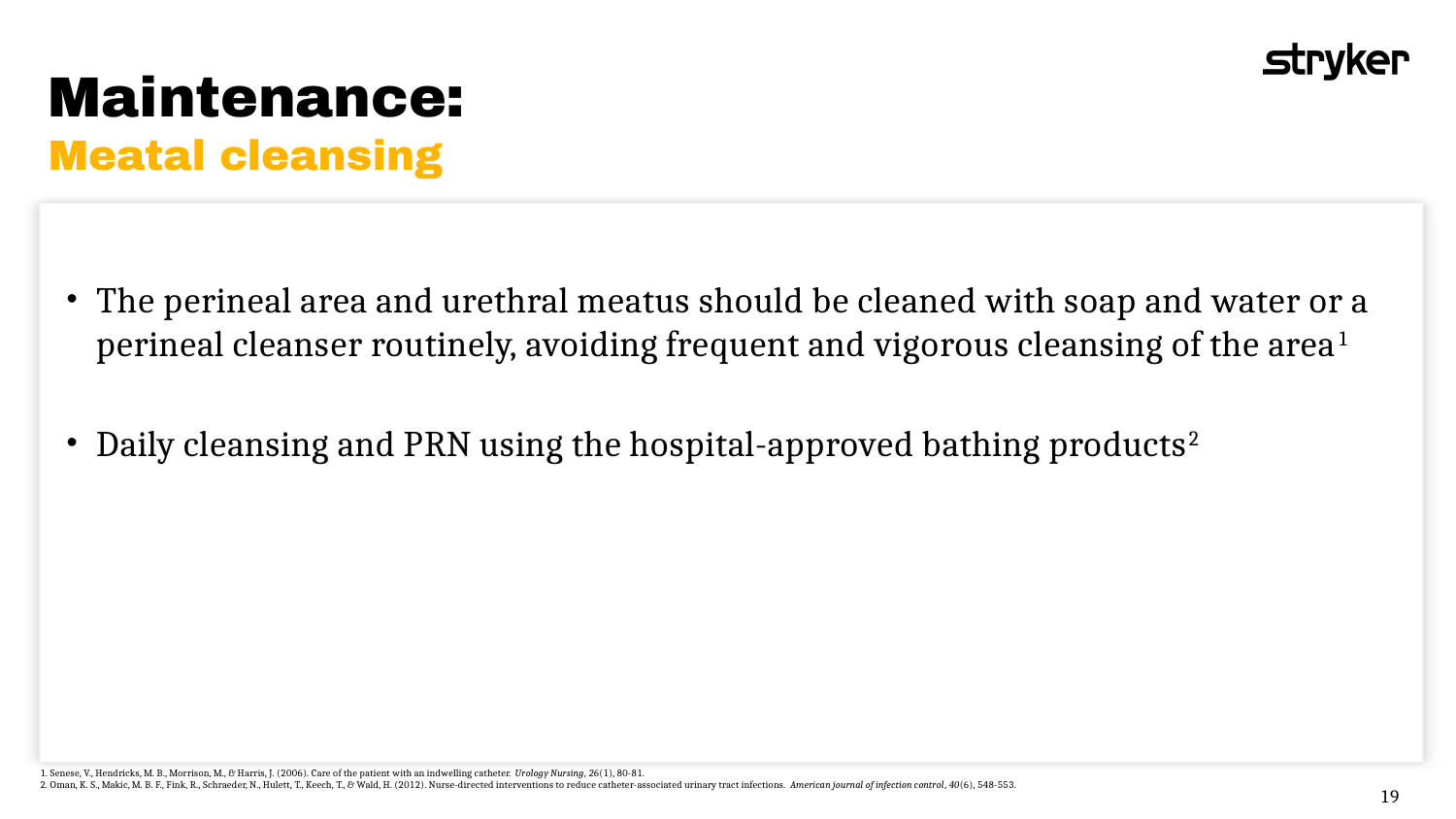

# Maintenance: Meatal cleansing
The perineal area and urethral meatus should be cleaned with soap and water or a perineal cleanser routinely, avoiding frequent and vigorous cleansing of the area1
Daily cleansing and PRN using the hospital-approved bathing products2
1. Senese, V., Hendricks, M. B., Morrison, M., & Harris, J. (2006). Care of the patient with an indwelling catheter. Urology Nursing, 26(1), 80-81.
2. Oman, K. S., Makic, M. B. F., Fink, R., Schraeder, N., Hulett, T., Keech, T., & Wald, H. (2012). Nurse-directed interventions to reduce catheter-associated urinary tract infections. American journal of infection control, 40(6), 548-553.